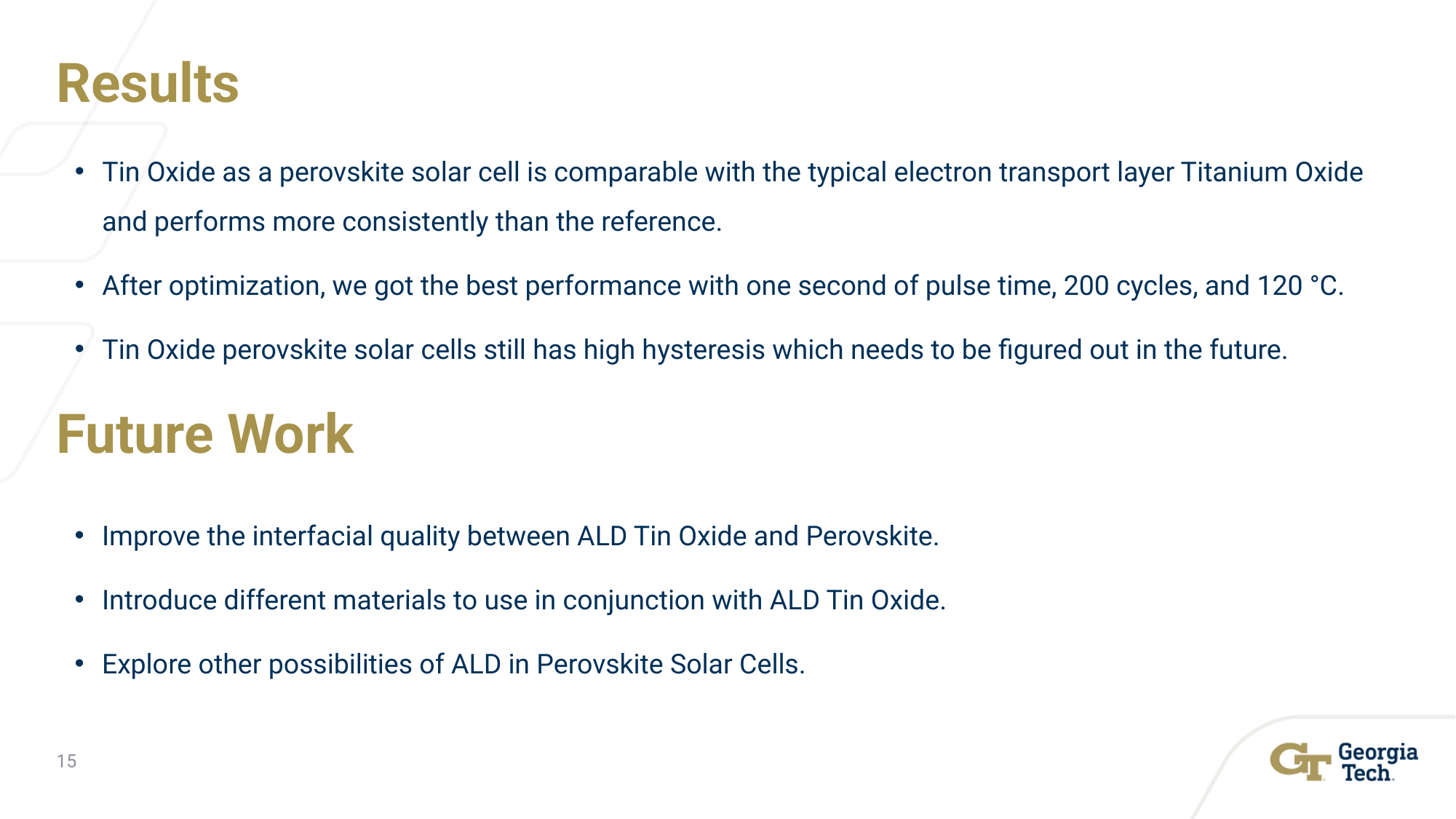

# Results
Tin Oxide as a perovskite solar cell is comparable with the typical electron transport layer Titanium Oxide and performs more consistently than the reference.
After optimization, we got the best performance with one second of pulse time, 200 cycles, and 120 °C.
Tin Oxide perovskite solar cells still has high hysteresis which needs to be figured out in the future.
Future Work
Improve the interfacial quality between ALD Tin Oxide and Perovskite.
Introduce different materials to use in conjunction with ALD Tin Oxide.
Explore other possibilities of ALD in Perovskite Solar Cells.
15